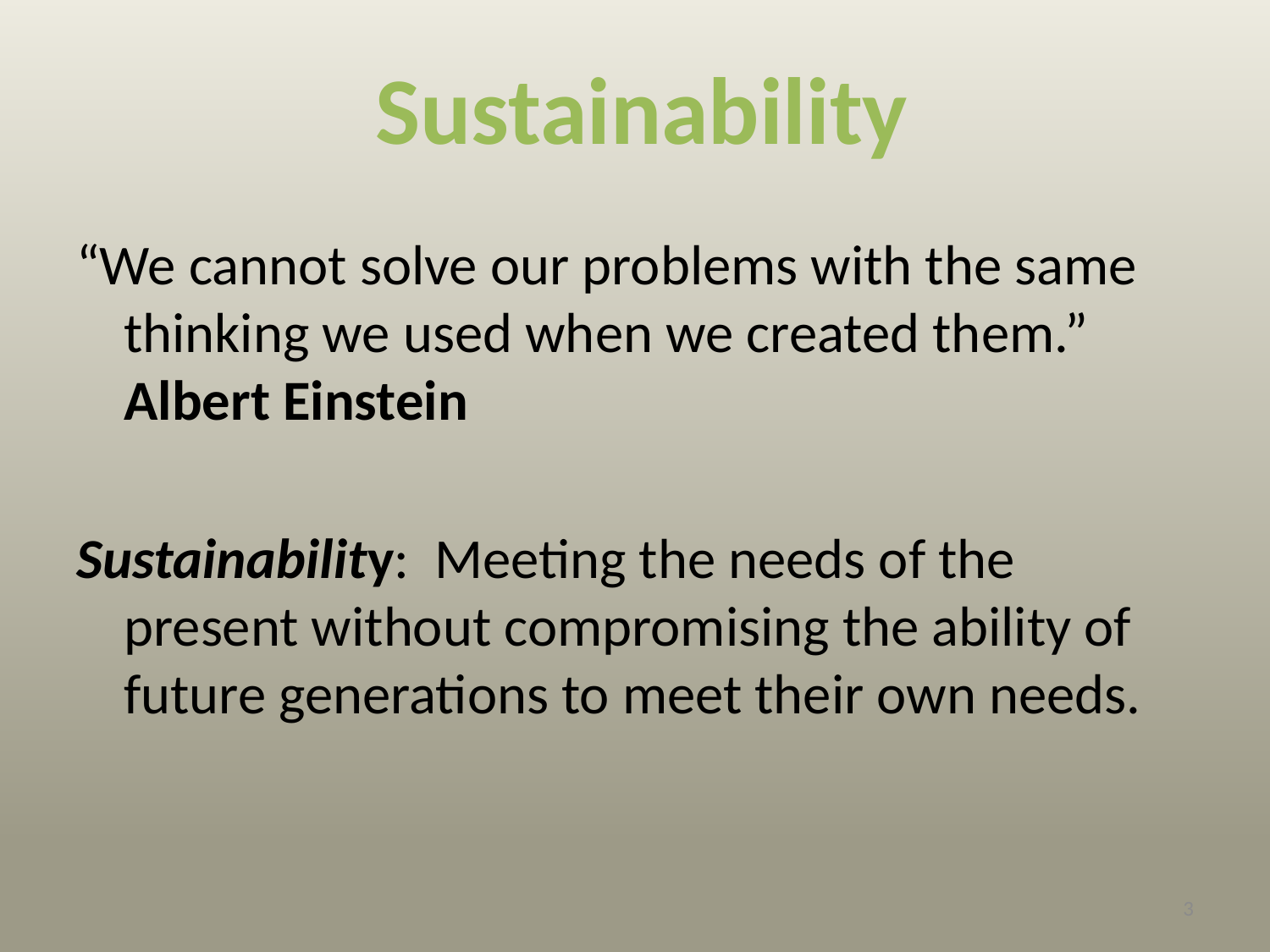

Sustainability
“We cannot solve our problems with the same thinking we used when we created them.” 	Albert Einstein

Sustainability:  Meeting the needs of the present without compromising the ability of future generations to meet their own needs.
3